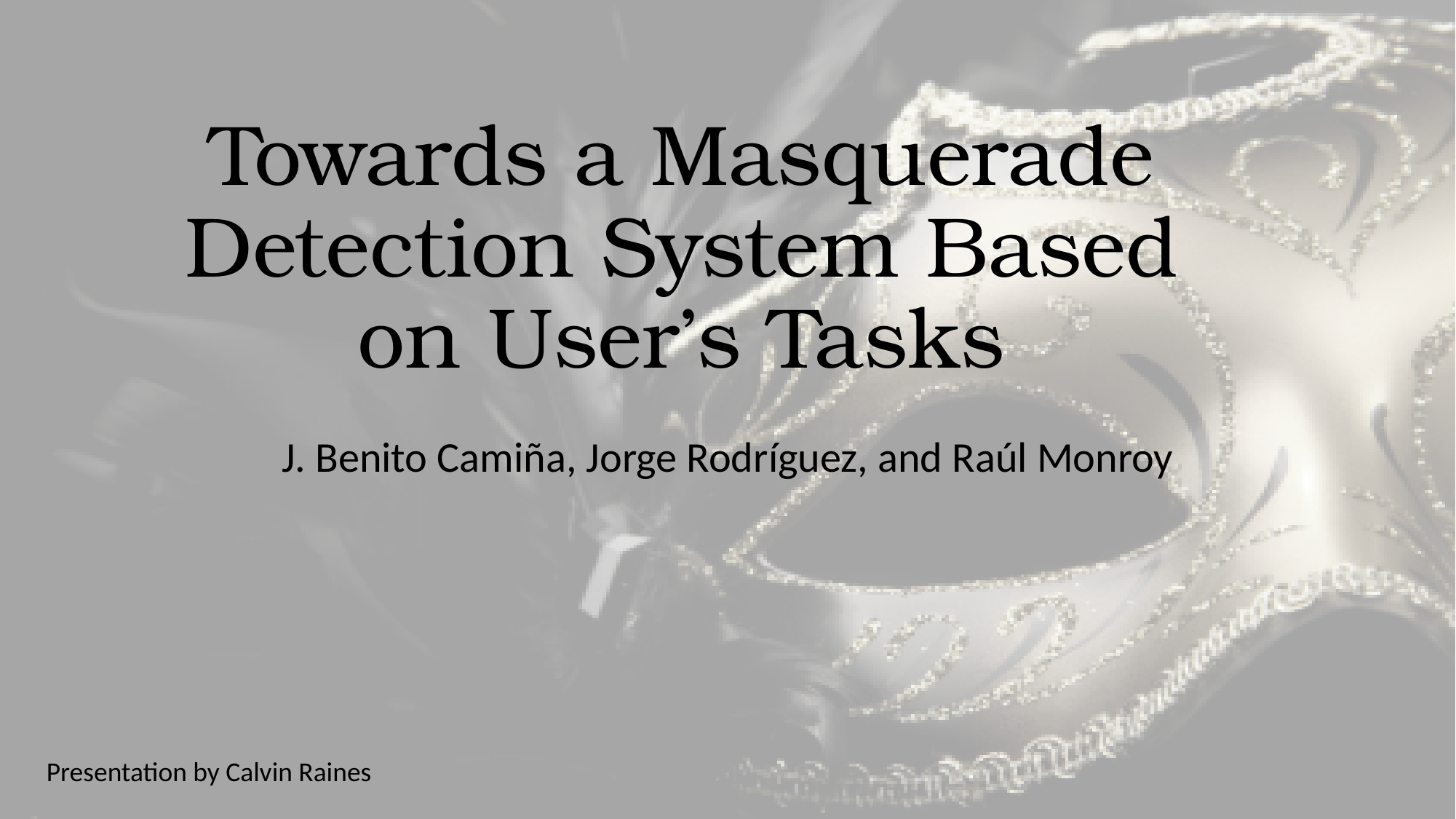

# Towards a Masquerade Detection System Based on User’s Tasks
J. Benito Camiña, Jorge Rodríguez, and Raúl Monroy

Presentation by Calvin Raines